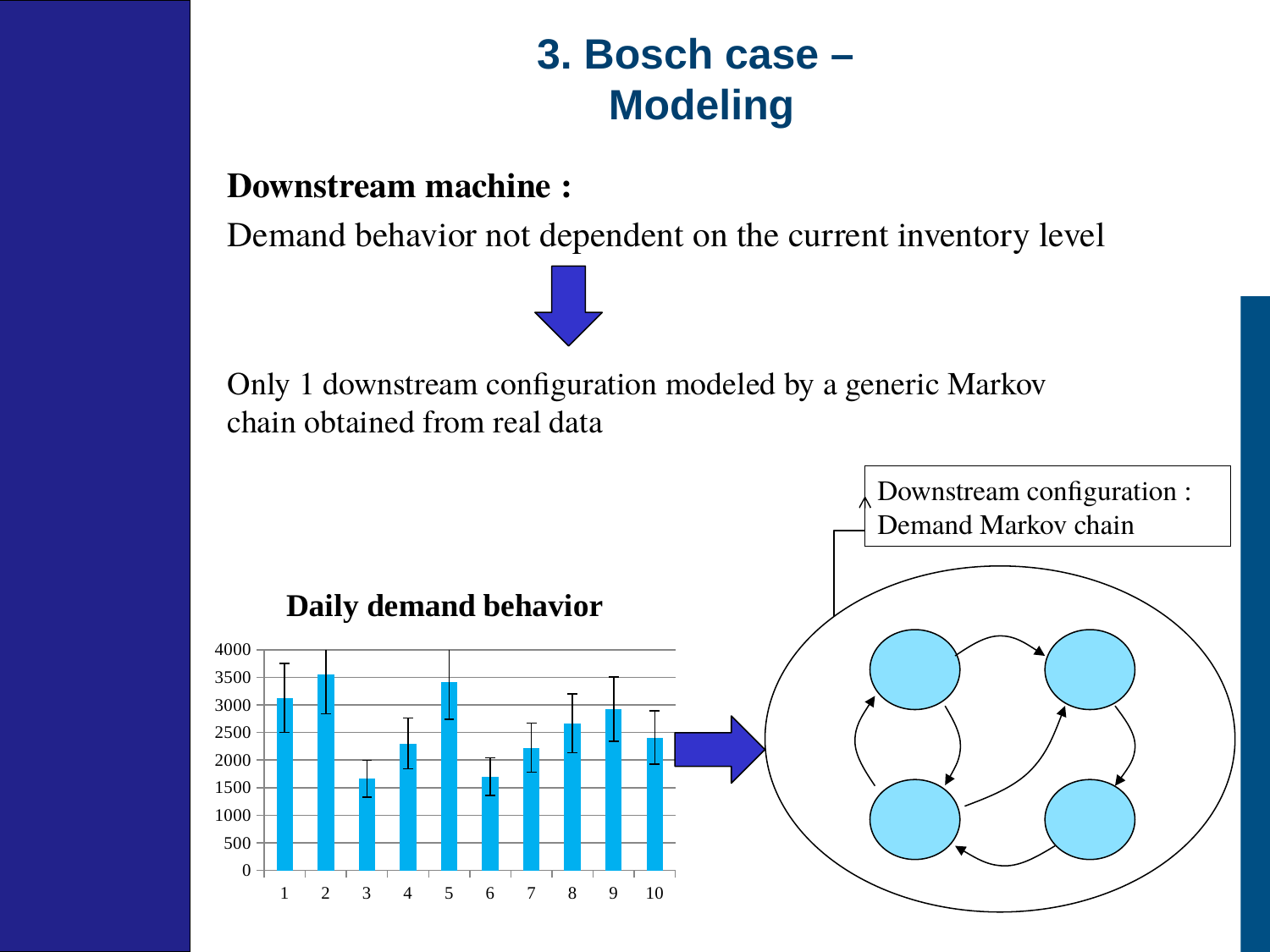

# 3. Bosch case – Modeling
Downstream machine :
Demand behavior not dependent on the current inventory level

Only 1 downstream configuration modeled by a generic Markov chain obtained from real data

Downstream configuration :
Demand Markov chain

### Chart: Daily demand behavior

| Category |  |
|---|---|